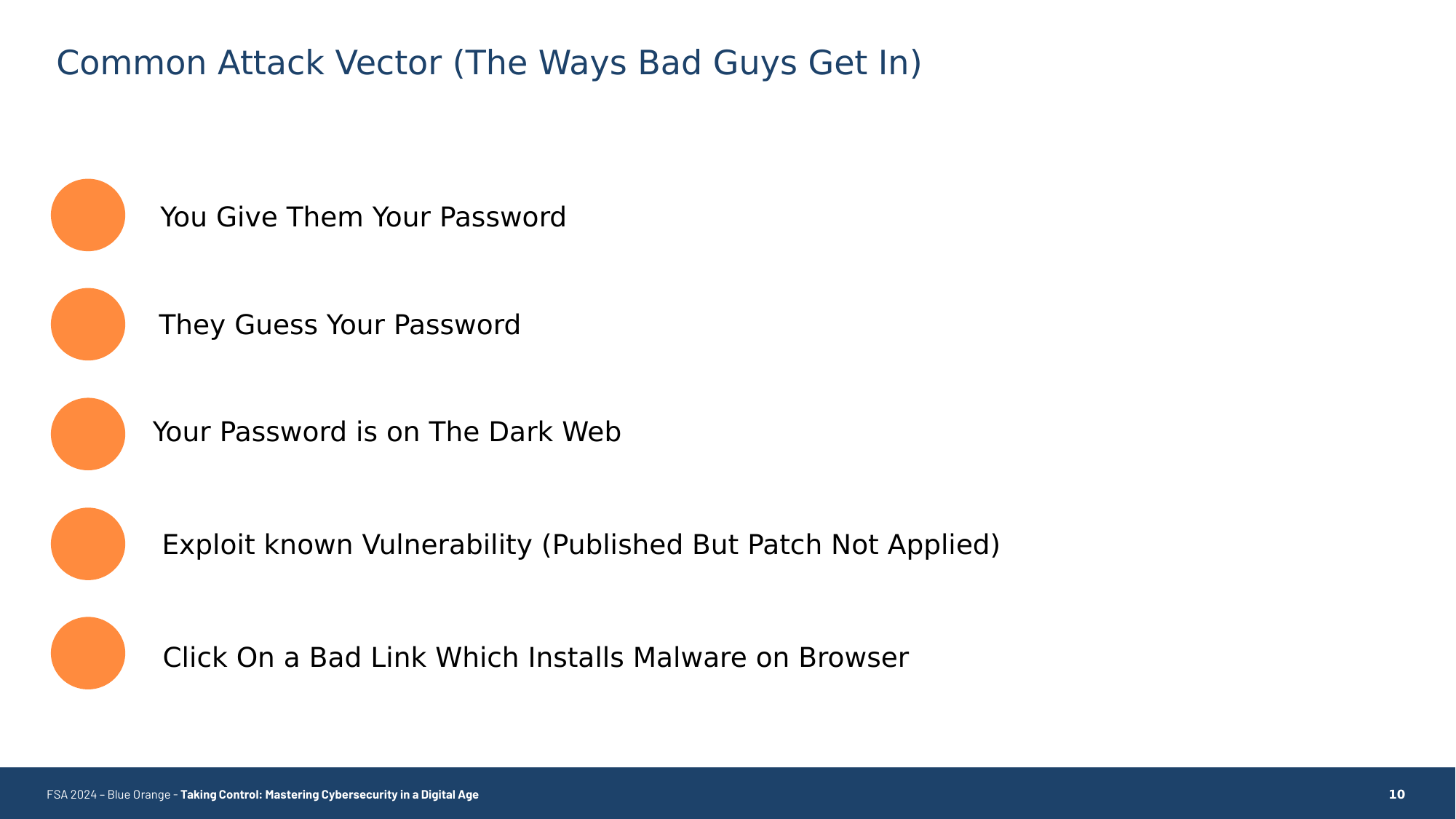

# Common Attack Vector (The Ways Bad Guys Get In)

You Give Them Your Password
They Guess Your Password
Your Password is on The Dark Web
Exploit known Vulnerability (Published But Patch Not Applied)
Click On a Bad Link Which Installs Malware on Browser
FSA 2024 – Blue Orange - Taking Control: Mastering Cybersecurity in a Digital Age